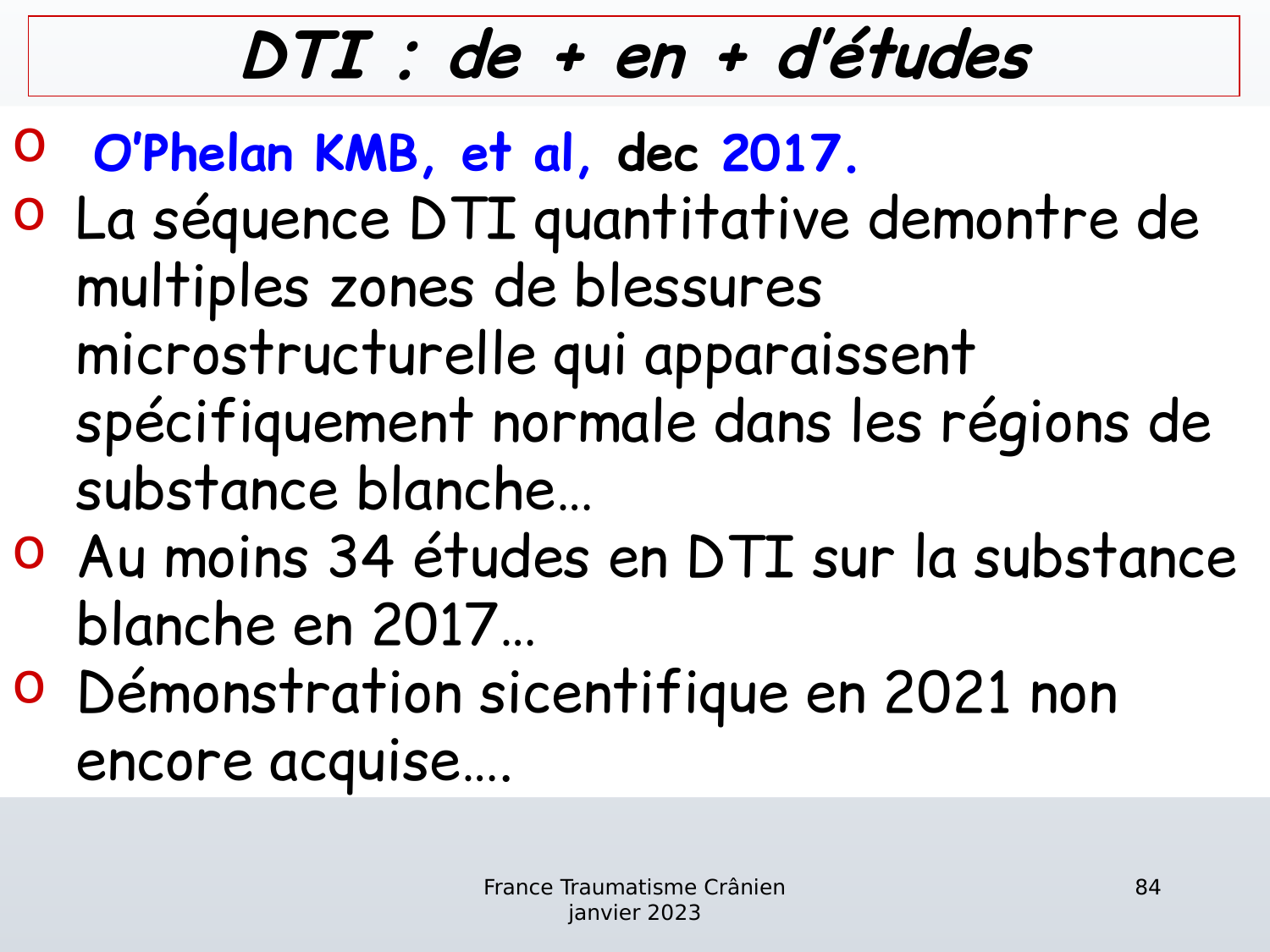

# DTI : de + en + d’études
 O’Phelan KMB, et al, dec 2017.
La séquence DTI quantitative demontre de multiples zones de blessures microstructurelle qui apparaissent spécifiquement normale dans les régions de substance blanche…
Au moins 34 études en DTI sur la substance blanche en 2017…
Démonstration sicentifique en 2021 non encore acquise….
France Traumatisme Crânien janvier 2023
84